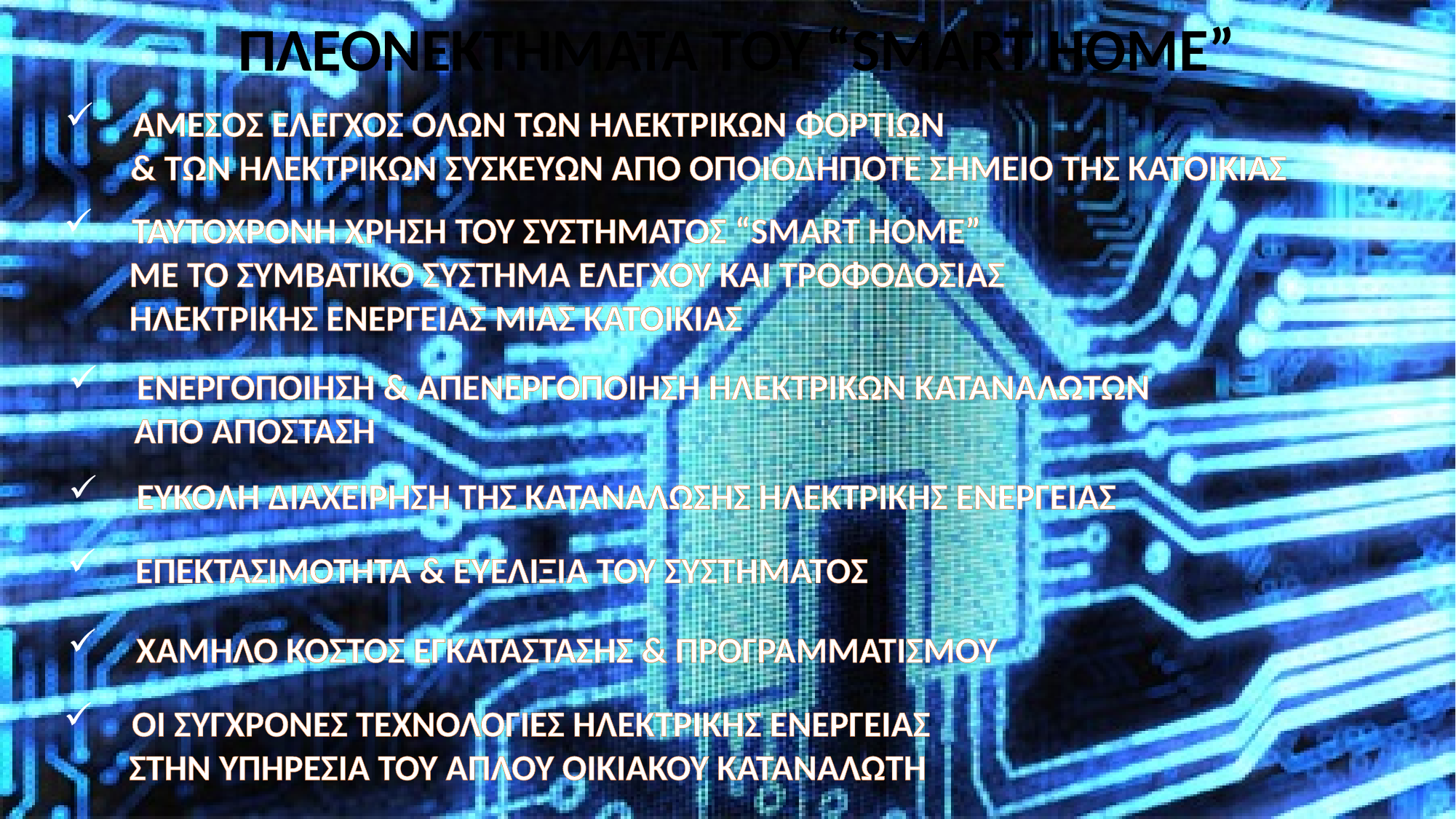

ΠΛΕΟΝΕΚΤΗΜΑΤΑ ΤΟΥ “SMART HOME”
ΑΜΕΣΟΣ ΕΛΕΓΧΟΣ ΟΛΩΝ ΤΩΝ ΗΛΕΚΤΡΙΚΩΝ ΦΟΡΤΙΩΝ
        & ΤΩΝ ΗΛΕΚΤΡΙΚΩΝ ΣΥΣΚΕΥΩΝ ΑΠΟ ΟΠΟΙΟΔΗΠΟΤΕ ΣΗΜΕΙΟ ΤΗΣ ΚΑΤΟΙΚΙΑΣ
ΤΑΥΤΟΧΡΟΝΗ ΧΡΗΣΗ ΤΟΥ ΣΥΣΤΗΜΑΤΟΣ “SMART HOME”
        ΜΕ ΤΟ ΣΥΜΒΑΤΙΚΟ ΣΥΣΤΗΜΑ ΕΛΕΓΧΟΥ ΚΑΙ ΤΡΟΦΟΔΟΣΙΑΣ
        ΗΛΕΚΤΡΙΚΗΣ ΕΝΕΡΓΕΙΑΣ ΜΙΑΣ ΚΑΤΟΙΚΙΑΣ
ΕΝΕΡΓΟΠΟΙΗΣΗ & ΑΠΕΝΕΡΓΟΠΟΙΗΣΗ ΗΛΕΚΤΡΙΚΩΝ ΚΑΤΑΝΑΛΩΤΩΝ
        ΑΠΟ ΑΠΟΣΤΑΣΗ
ΕΥΚΟΛΗ ΔΙΑΧΕΙΡΗΣΗ ΤΗΣ ΚΑΤΑΝΑΛΩΣΗΣ ΗΛΕΚΤΡΙΚΗΣ ΕΝΕΡΓΕΙΑΣ
ΕΠΕΚΤΑΣΙΜΟΤΗΤΑ & ΕΥΕΛΙΞΙΑ ΤΟΥ ΣΥΣΤΗΜΑΤΟΣ
ΧΑΜΗΛΟ ΚΟΣΤΟΣ ΕΓΚΑΤΑΣΤΑΣΗΣ & ΠΡΟΓΡΑΜΜΑΤΙΣΜΟΥ
ΟΙ ΣΥΓΧΡΟΝΕΣ ΤΕΧΝΟΛΟΓΙΕΣ ΗΛΕΚΤΡΙΚΗΣ ΕΝΕΡΓΕΙΑΣ
        ΣΤΗΝ ΥΠΗΡΕΣΙΑ ΤΟΥ ΑΠΛΟΥ ΟΙΚΙΑΚΟΥ ΚΑΤΑΝΑΛΩΤΗ